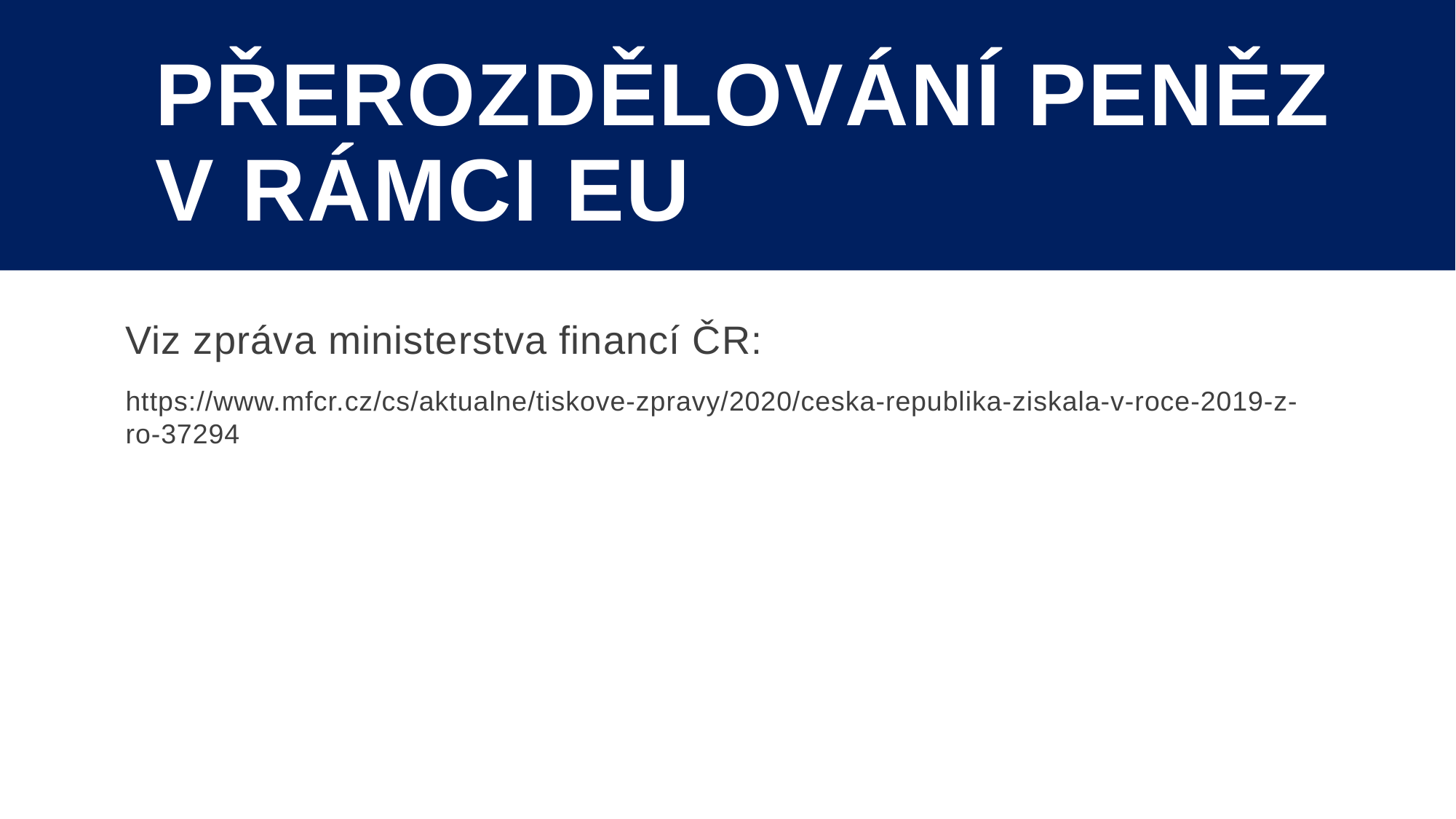

# Přerozdělování peněz v rámci EU
Viz zpráva ministerstva financí ČR:
https://www.mfcr.cz/cs/aktualne/tiskove-zpravy/2020/ceska-republika-ziskala-v-roce-2019-z-ro-37294